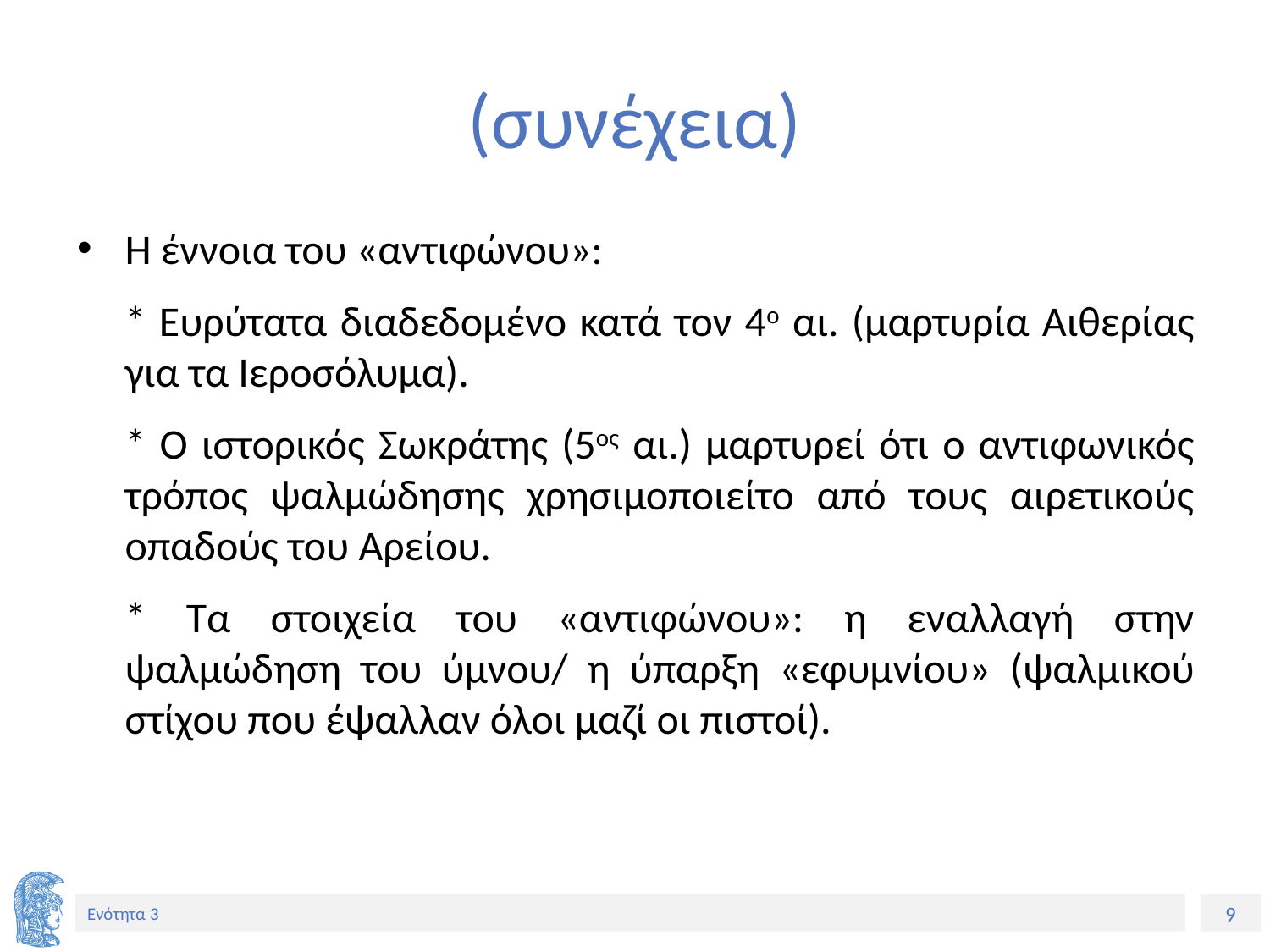

# (συνέχεια)
Η έννοια του «αντιφώνου»:
	* Ευρύτατα διαδεδομένο κατά τον 4ο αι. (μαρτυρία Αιθερίας για τα Ιεροσόλυμα).
	* Ο ιστορικός Σωκράτης (5ος αι.) μαρτυρεί ότι ο αντιφωνικός τρόπος ψαλμώδησης χρησιμοποιείτο από τους αιρετικούς οπαδούς του Αρείου.
	* Τα στοιχεία του «αντιφώνου»: η εναλλαγή στην ψαλμώδηση του ύμνου/ η ύπαρξη «εφυμνίου» (ψαλμικού στίχου που έψαλλαν όλοι μαζί οι πιστοί).